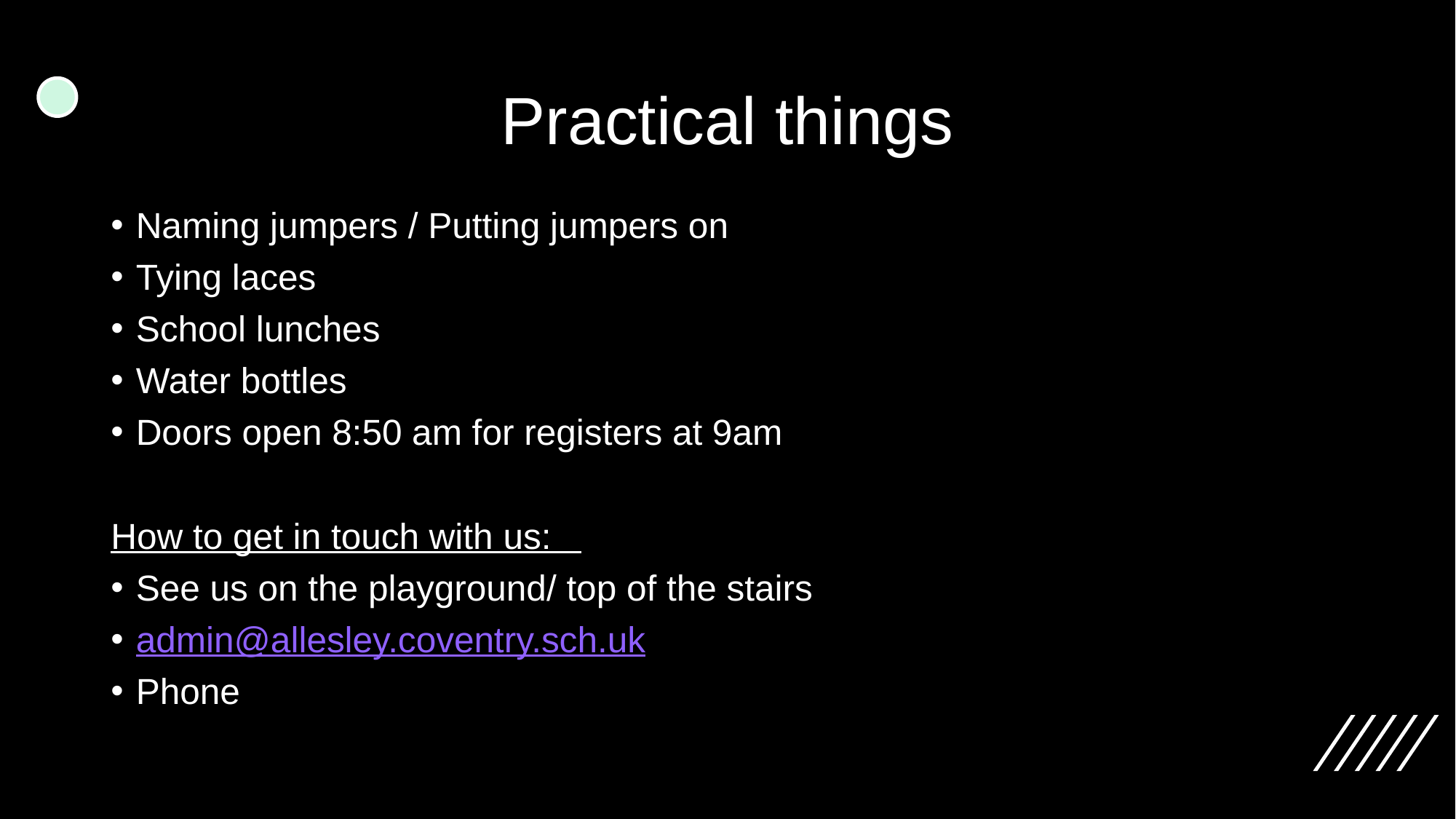

# Practical things
Naming jumpers / Putting jumpers on
Tying laces
School lunches
Water bottles
Doors open 8:50 am for registers at 9am

How to get in touch with us:
See us on the playground/ top of the stairs
admin@allesley.coventry.sch.uk
Phone